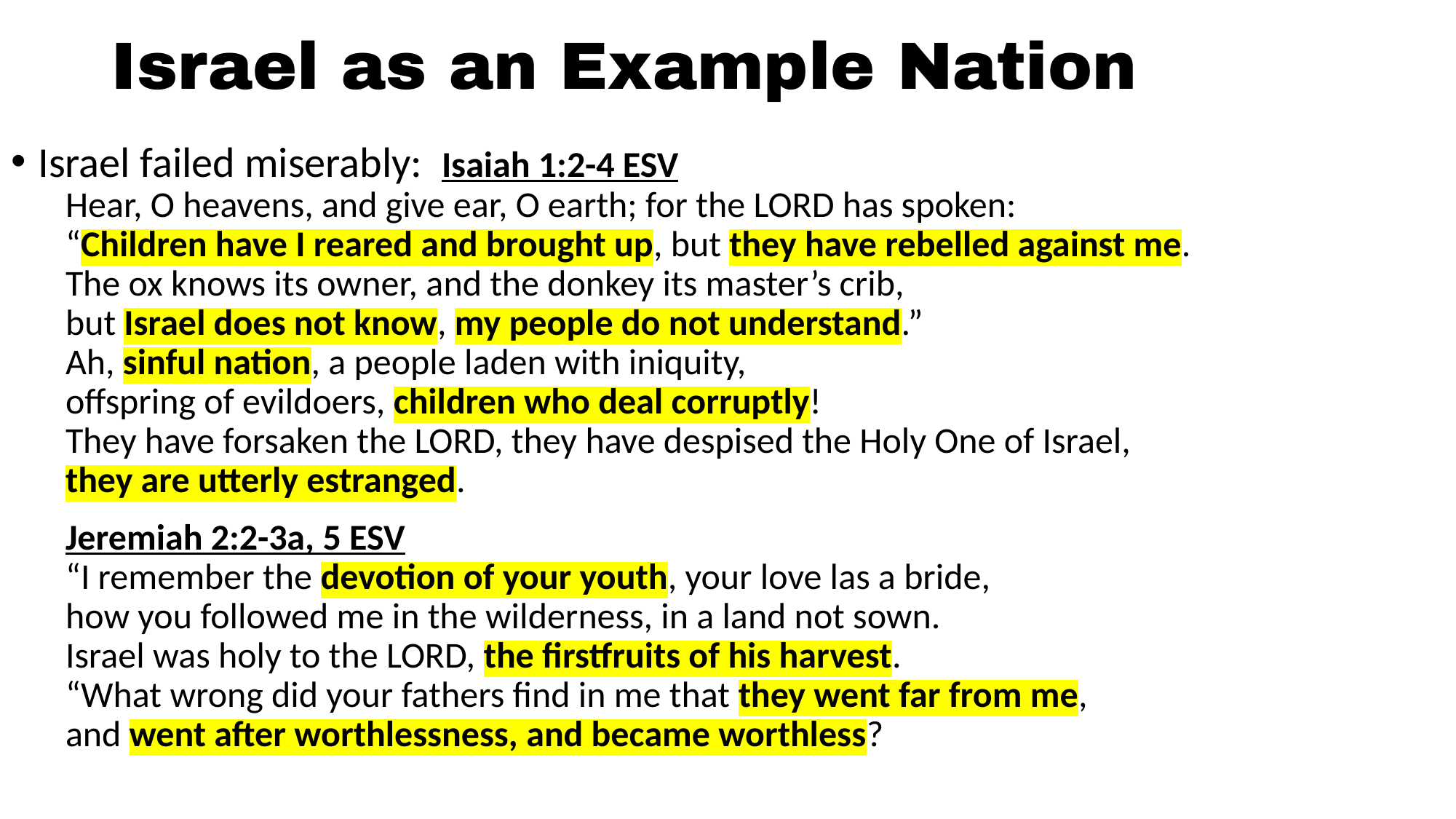

# Israel as an Example Nation
Israel failed miserably:  Isaiah 1:2-4 ESV
Hear, O heavens, and give ear, O earth; for the LORD has spoken:
“Children have I reared and brought up, but they have rebelled against me.
The ox knows its owner, and the donkey its master’s crib,
but Israel does not know, my people do not understand.”
Ah, sinful nation, a people laden with iniquity,
offspring of evildoers, children who deal corruptly!
They have forsaken the LORD, they have despised the Holy One of Israel,
they are utterly estranged.
Jeremiah 2:2-3a, 5 ESV
“I remember the devotion of your youth, your love las a bride,
how you followed me in the wilderness, in a land not sown.
Israel was holy to the LORD, the firstfruits of his harvest.
“What wrong did your fathers find in me that they went far from me,
and went after worthlessness, and became worthless?